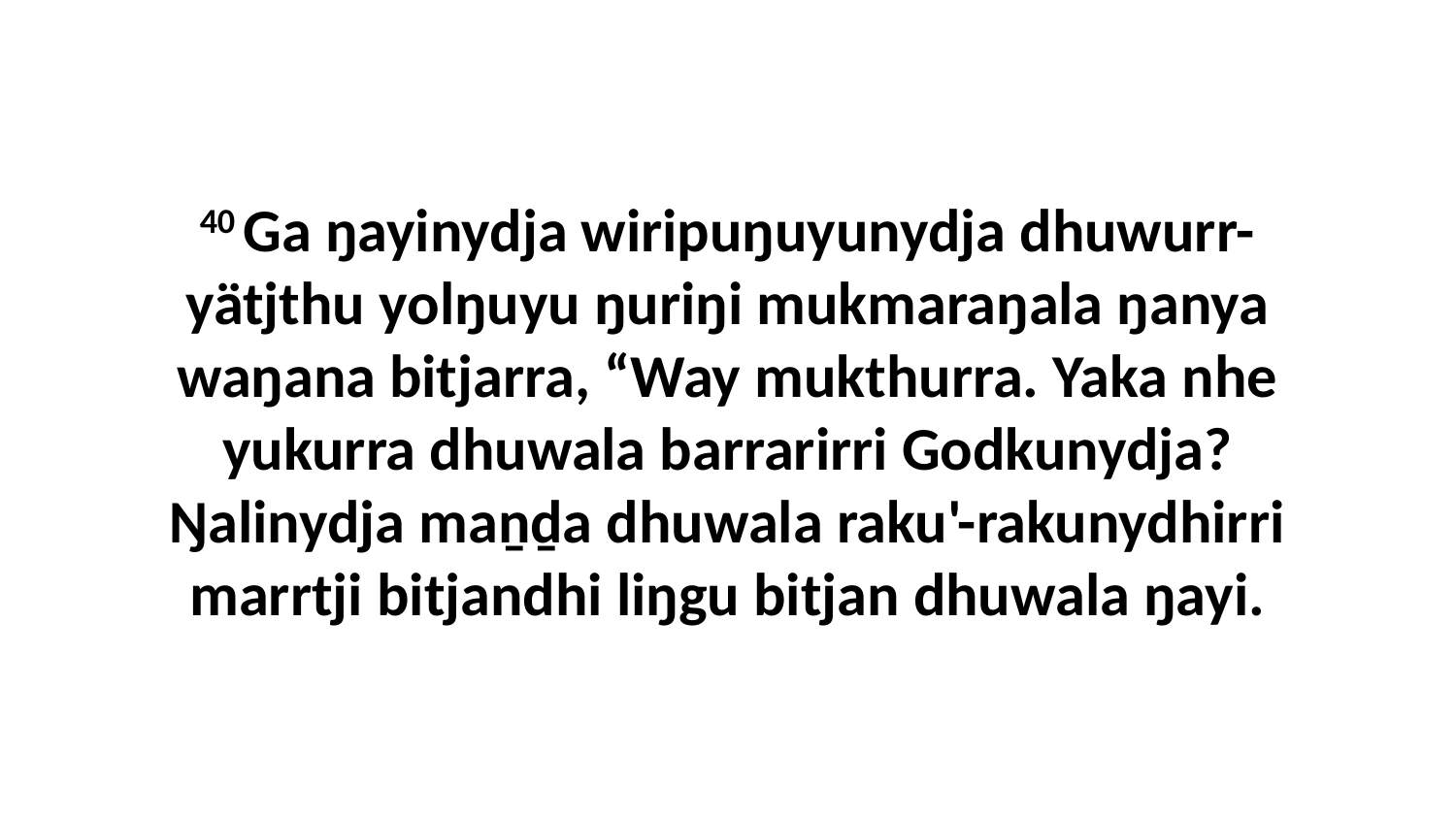

40 Ga ŋayinydja wiripuŋuyunydja dhuwurr-yätjthu yolŋuyu ŋuriŋi mukmaraŋala ŋanya waŋana bitjarra, “Way mukthurra. Yaka nhe yukurra dhuwala barrarirri Godkunydja? Ŋalinydja maṉḏa dhuwala raku'-rakunydhirri marrtji bitjandhi liŋgu bitjan dhuwala ŋayi.